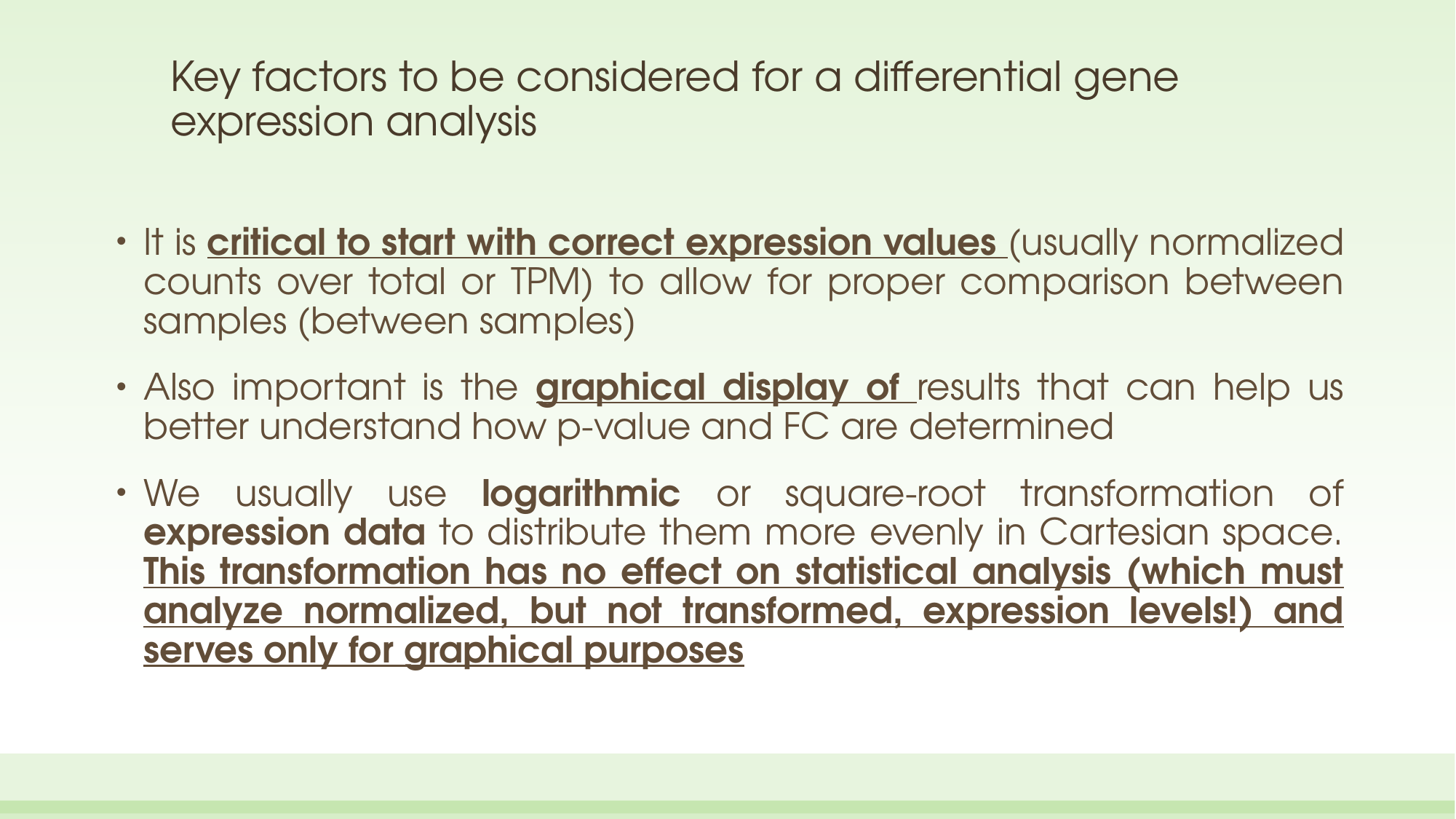

# Key factors to be considered for a differential gene expression analysis
It is critical to start with correct expression values (usually normalized counts over total or TPM) to allow for proper comparison between samples (between samples)
Also important is the graphical display of results that can help us better understand how p-value and FC are determined
We usually use logarithmic or square-root transformation of expression data to distribute them more evenly in Cartesian space. This transformation has no effect on statistical analysis (which must analyze normalized, but not transformed, expression levels!) and serves only for graphical purposes